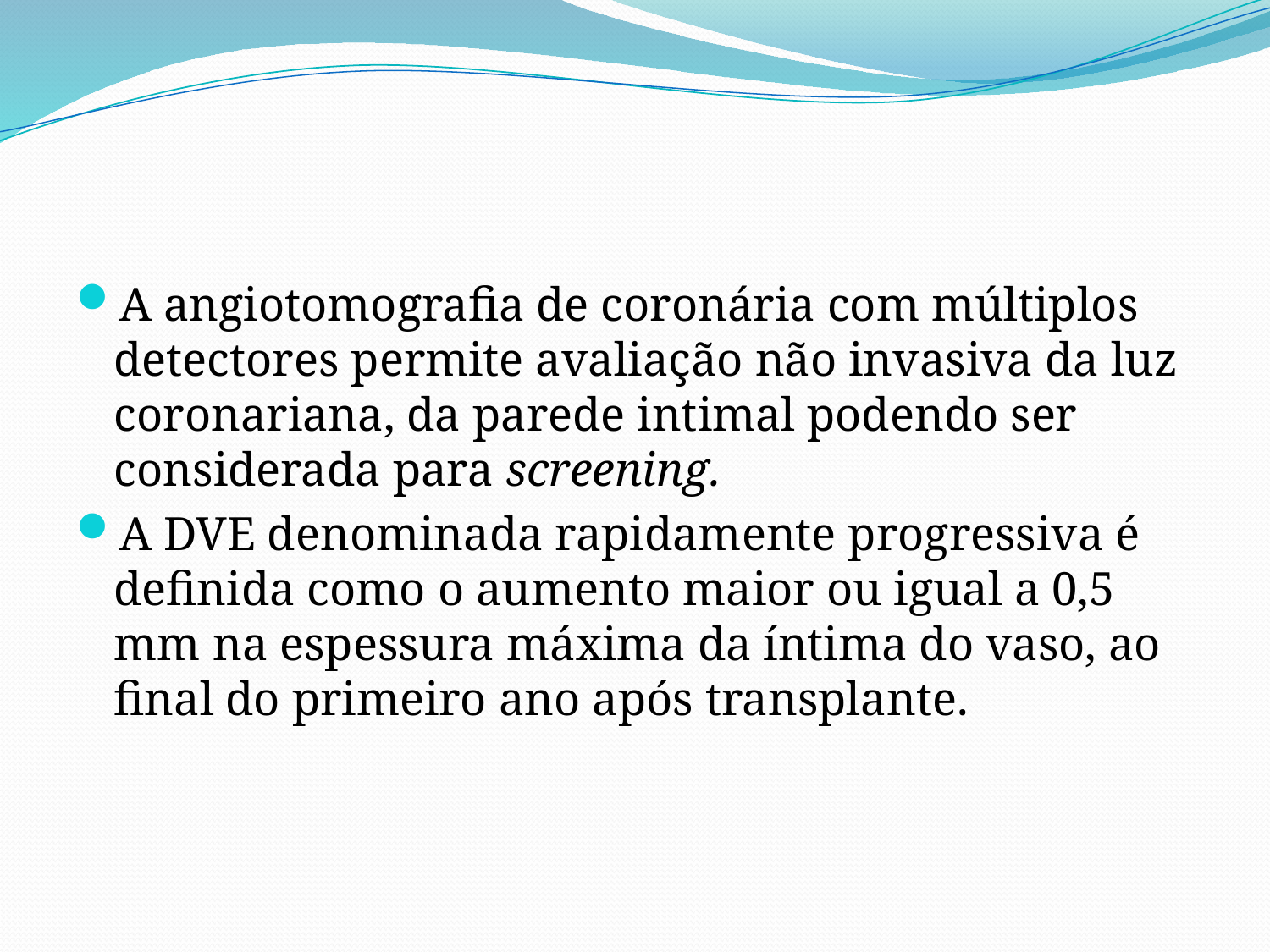

A angiotomografia de coronária com múltiplos detectores permite avaliação não invasiva da luz coronariana, da parede intimal podendo ser considerada para screening.
A DVE denominada rapidamente progressiva é definida como o aumento maior ou igual a 0,5 mm na espessura máxima da íntima do vaso, ao final do primeiro ano após transplante.